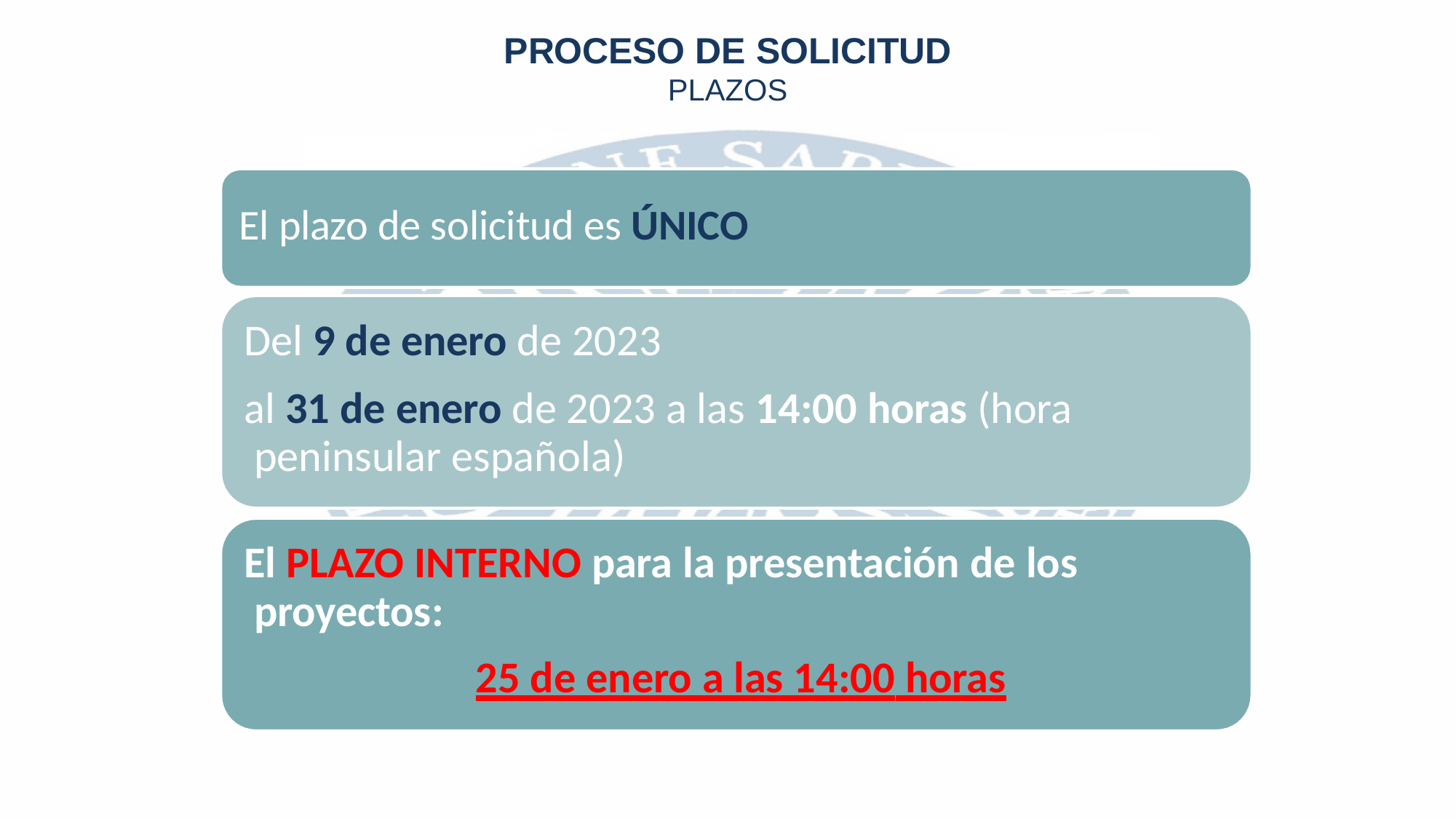

PROCESO DE SOLICITUD
PLAZOS

El plazo de solicitud es ÚNICO

Del 9 de enero de 2023
al 31 de enero de 2023 a las 14:00 horas (hora  peninsular española)

El PLAZO INTERNO para la presentación de los  proyectos:
25 de enero a las 14:00 horas